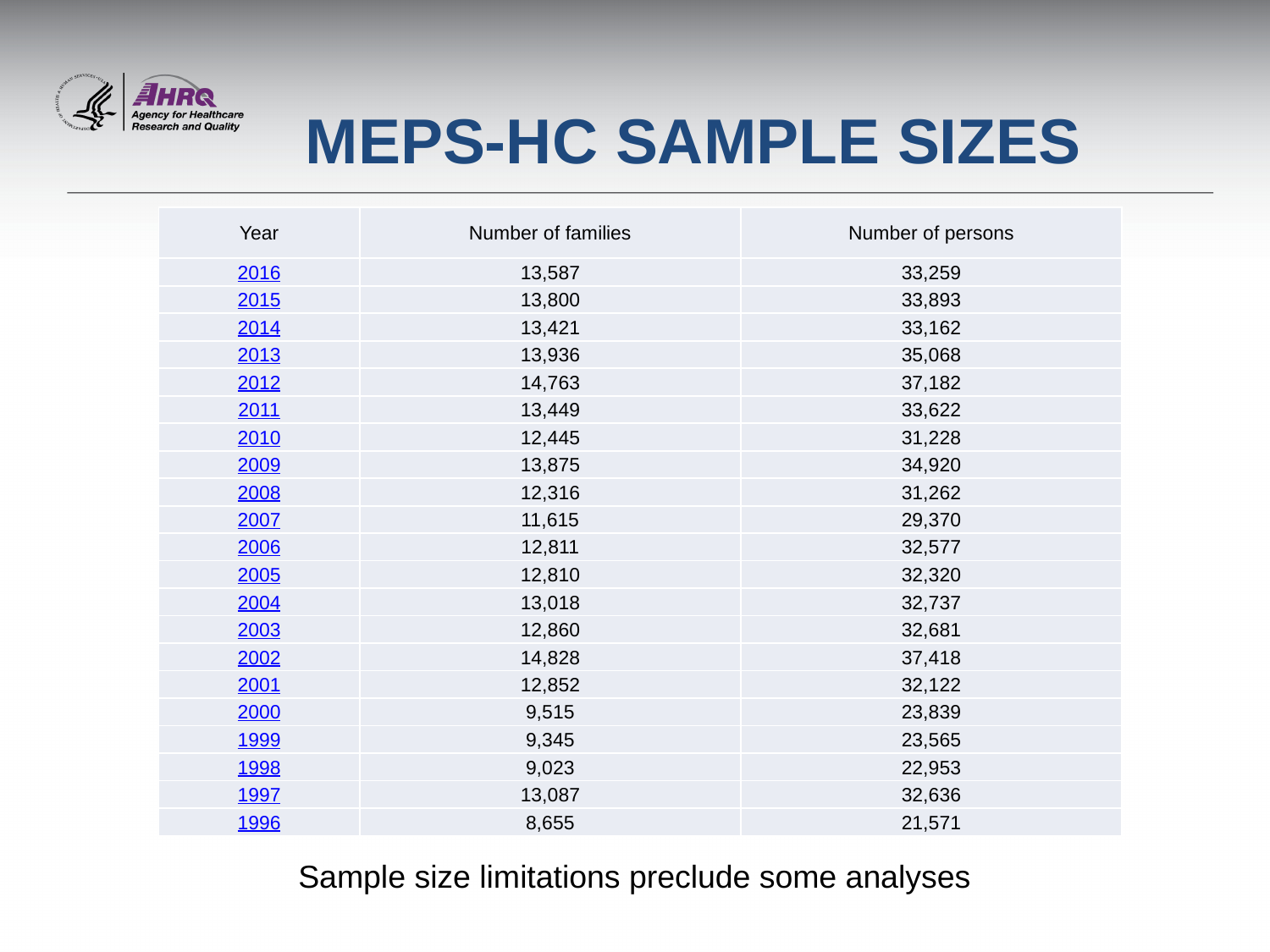

# MEPS-HC SAMPLE SIZES
| Year | Number of families | Number of persons |
| --- | --- | --- |
| 2016 | 13,587 | 33,259 |
| 2015 | 13,800 | 33,893 |
| 2014 | 13,421 | 33,162 |
| 2013 | 13,936 | 35,068 |
| 2012 | 14,763 | 37,182 |
| 2011 | 13,449 | 33,622 |
| 2010 | 12,445 | 31,228 |
| 2009 | 13,875 | 34,920 |
| 2008 | 12,316 | 31,262 |
| 2007 | 11,615 | 29,370 |
| 2006 | 12,811 | 32,577 |
| 2005 | 12,810 | 32,320 |
| 2004 | 13,018 | 32,737 |
| 2003 | 12,860 | 32,681 |
| 2002 | 14,828 | 37,418 |
| 2001 | 12,852 | 32,122 |
| 2000 | 9,515 | 23,839 |
| 1999 | 9,345 | 23,565 |
| 1998 | 9,023 | 22,953 |
| 1997 | 13,087 | 32,636 |
| 1996 | 8,655 | 21,571 |
Sample size limitations preclude some analyses